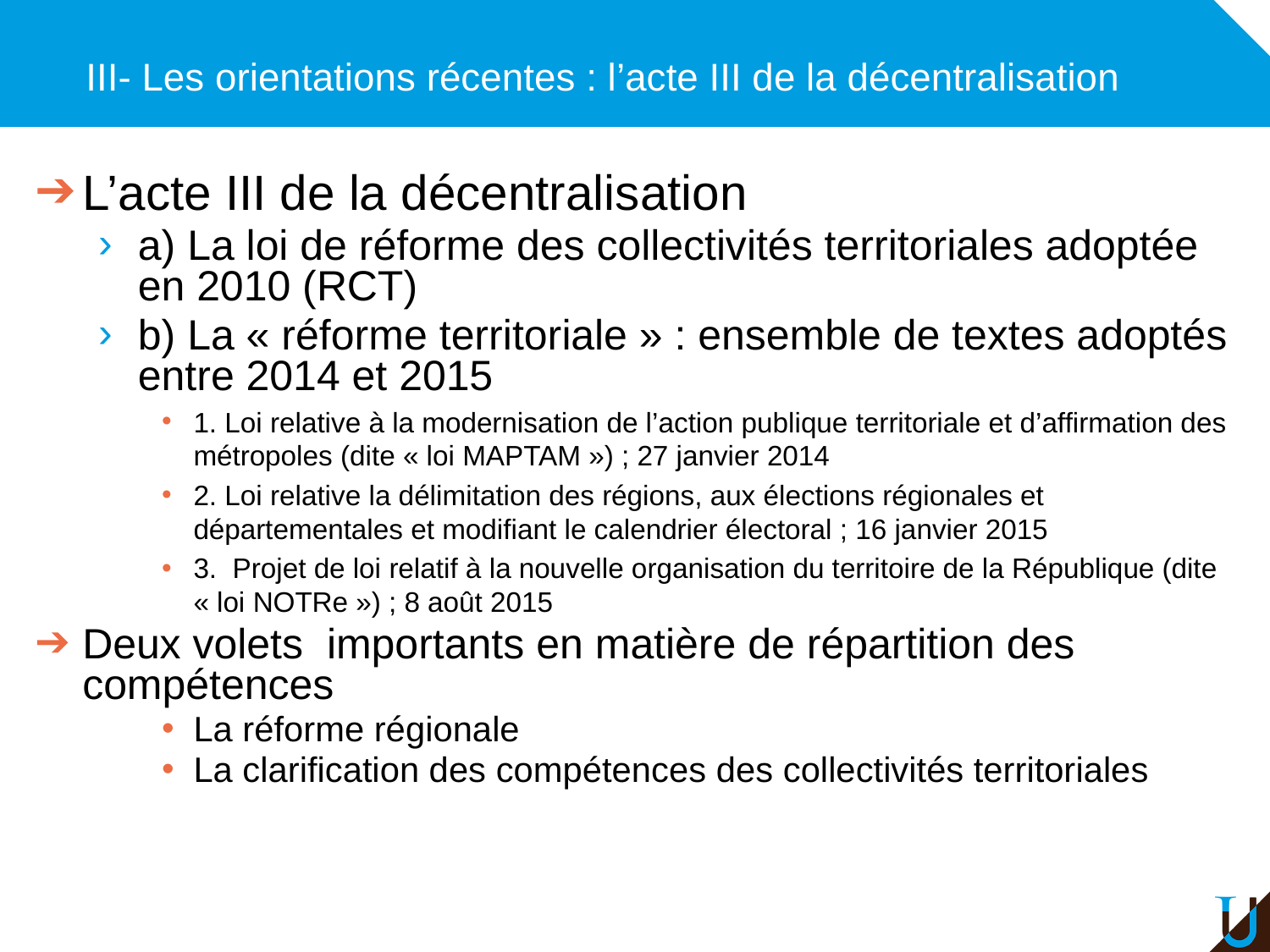

# III- Les orientations récentes : l’acte III de la décentralisation
L’acte III de la décentralisation
a) La loi de réforme des collectivités territoriales adoptée en 2010 (RCT)
b) La « réforme territoriale » : ensemble de textes adoptés entre 2014 et 2015
1. Loi relative à la modernisation de l’action publique territoriale et d’affirmation des métropoles (dite « loi MAPTAM ») ; 27 janvier 2014
2. Loi relative la délimitation des régions, aux élections régionales et départementales et modifiant le calendrier électoral ; 16 janvier 2015
3.  Projet de loi relatif à la nouvelle organisation du territoire de la République (dite « loi NOTRe ») ; 8 août 2015
Deux volets  importants en matière de répartition des compétences
La réforme régionale
La clarification des compétences des collectivités territoriales